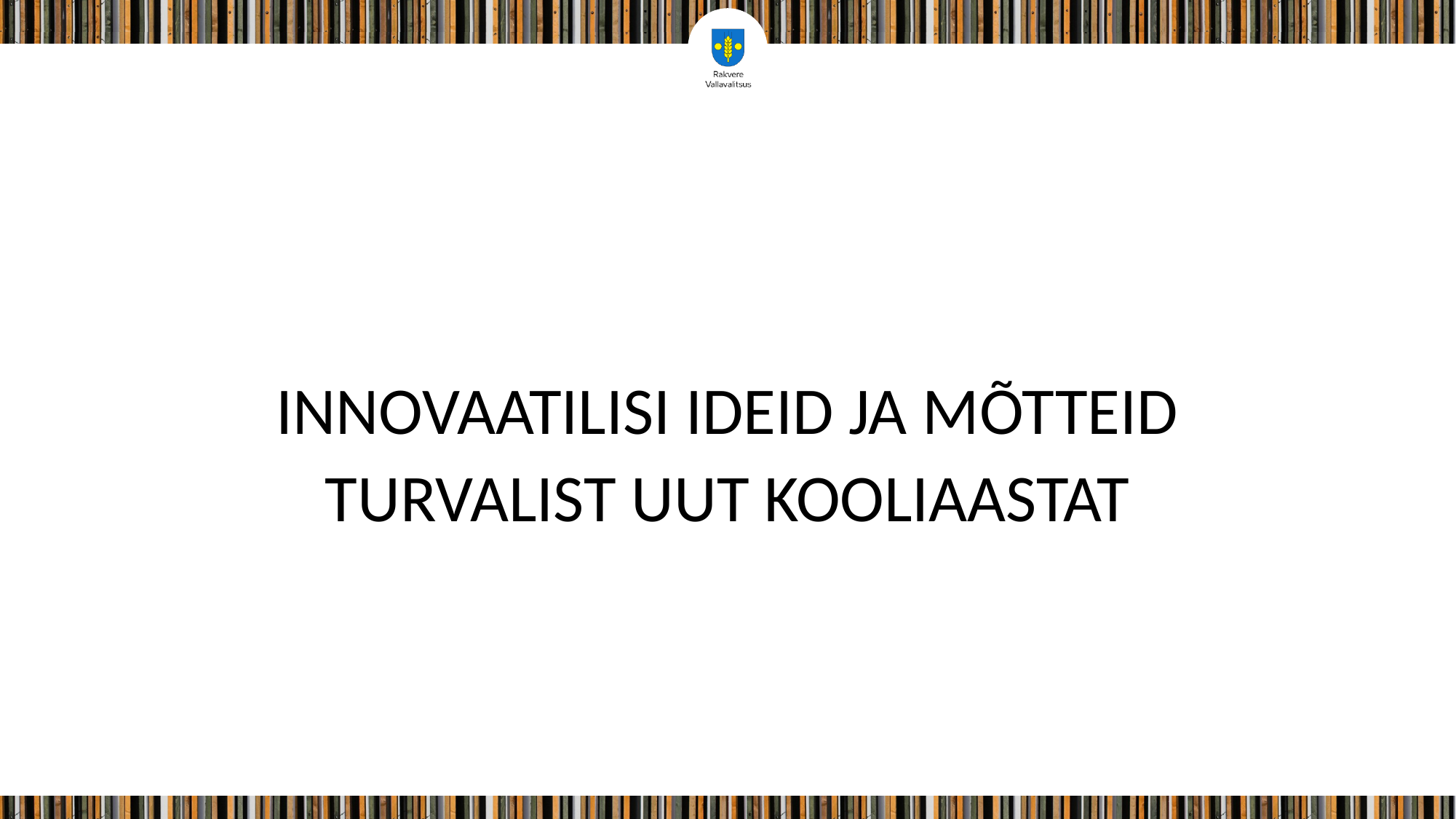

#

INNOVAATILISI IDEID JA MÕTTEID
TURVALIST UUT KOOLIAASTAT